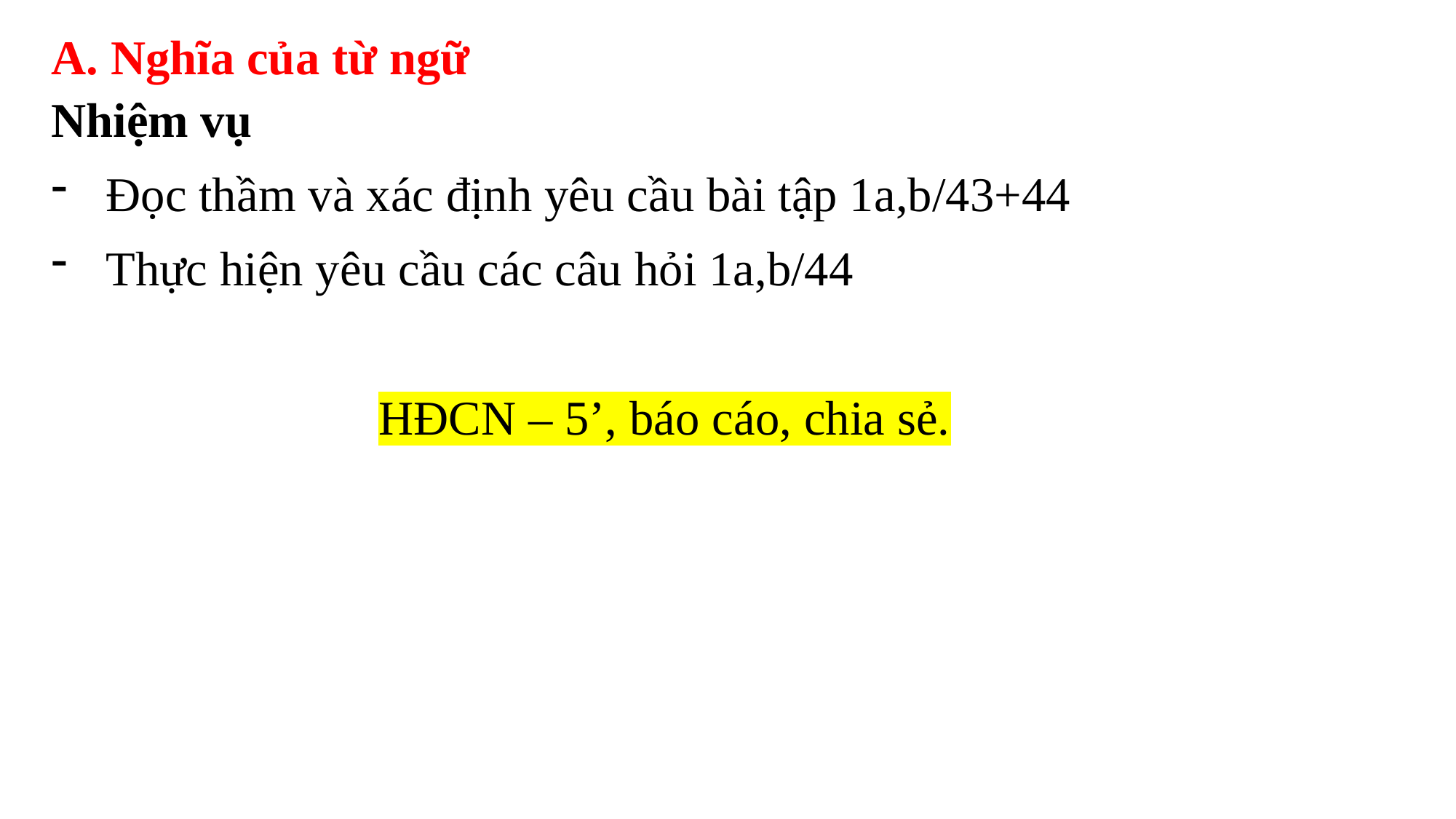

A. Nghĩa của từ ngữ
Nhiệm vụ
Đọc thầm và xác định yêu cầu bài tập 1a,b/43+44
Thực hiện yêu cầu các câu hỏi 1a,b/44

                              HĐCN – 5’, báo cáo, chia sẻ.